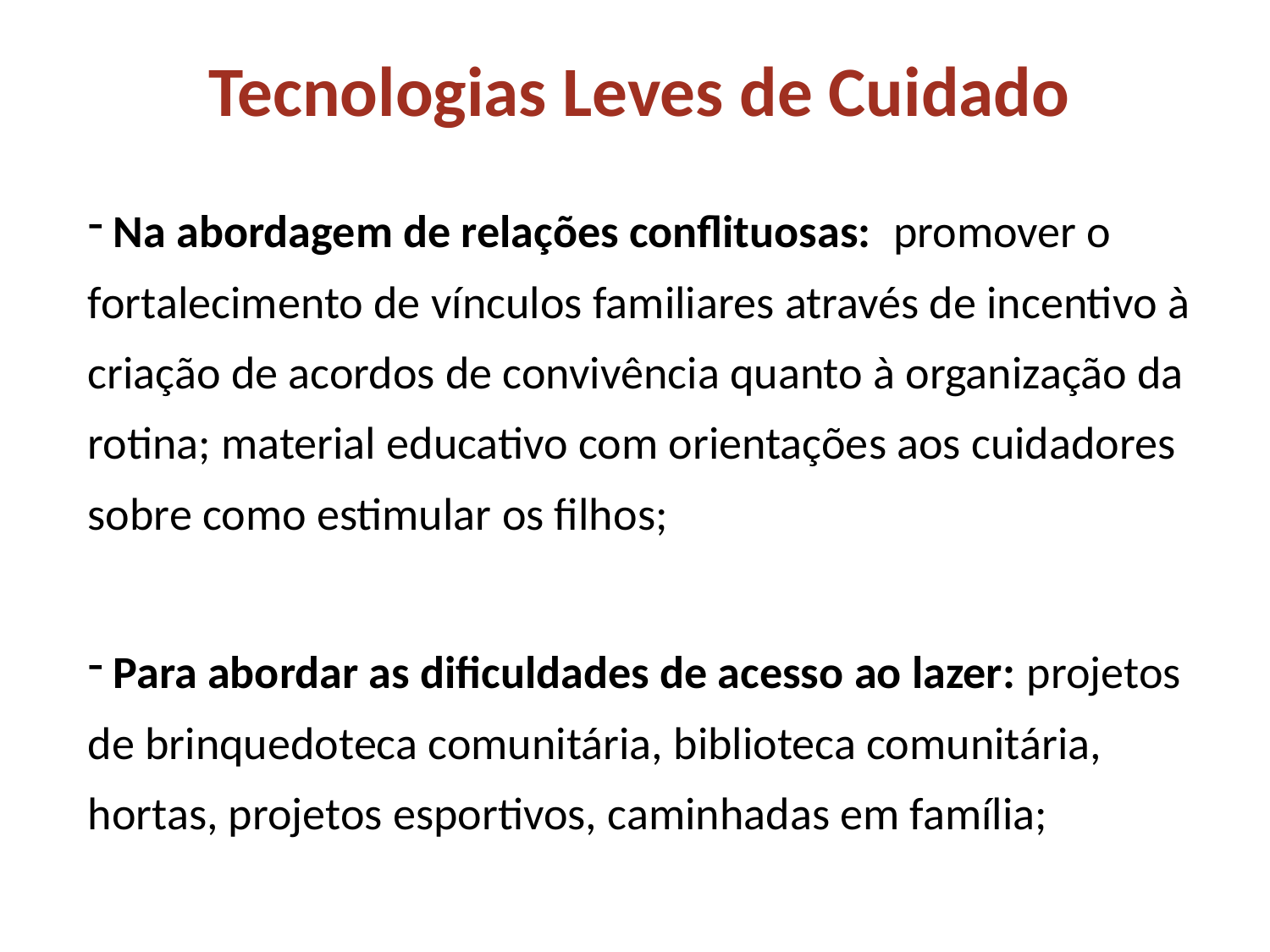

Tecnologias Leves de Cuidado
 Na abordagem de relações conflituosas:  promover o fortalecimento de vínculos familiares através de incentivo à criação de acordos de convivência quanto à organização da rotina; material educativo com orientações aos cuidadores sobre como estimular os filhos;

 Para abordar as dificuldades de acesso ao lazer: projetos de brinquedoteca comunitária, biblioteca comunitária, hortas, projetos esportivos, caminhadas em família;